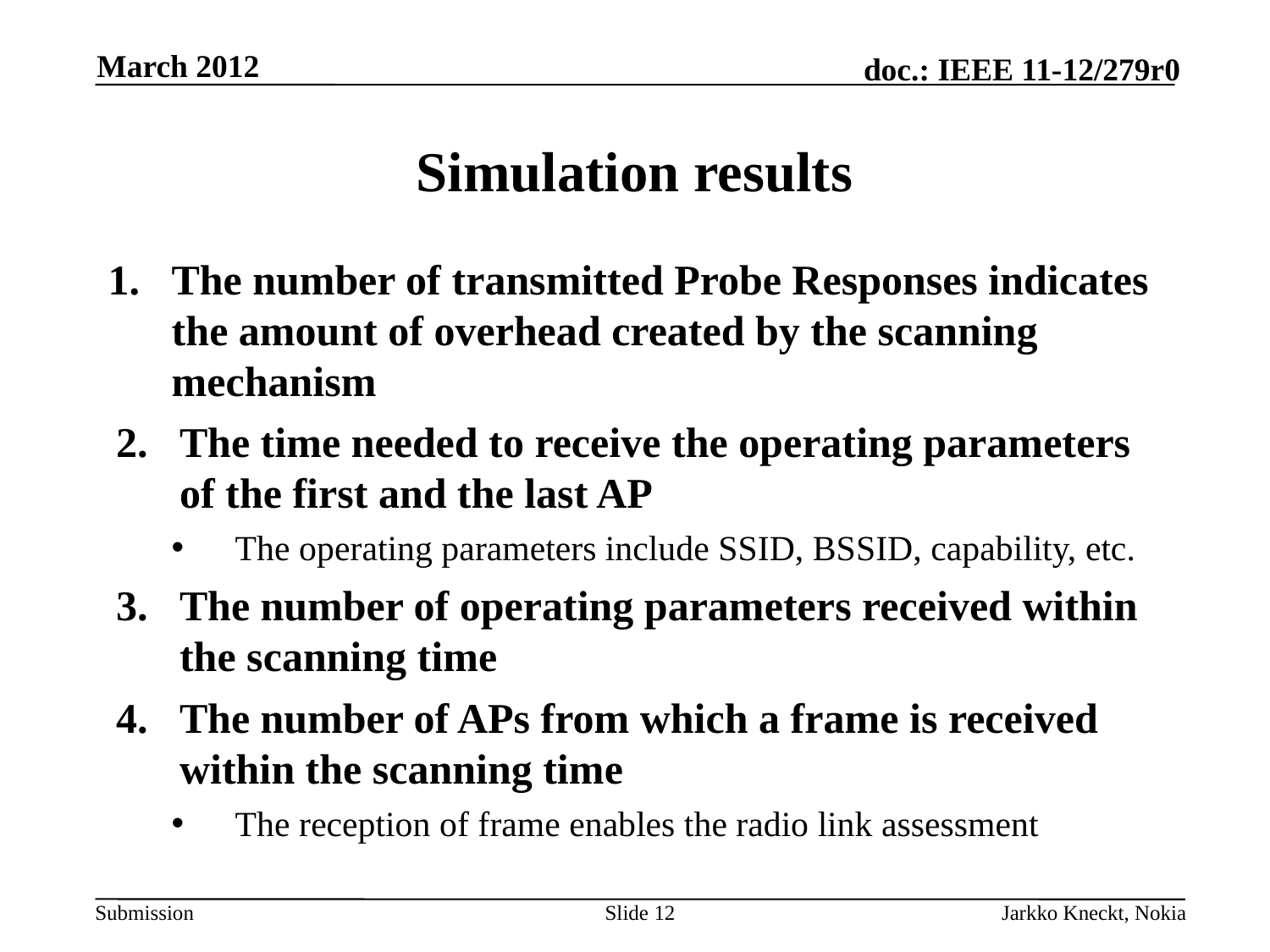

March 2012
# Simulation results
The number of transmitted Probe Responses indicates the amount of overhead created by the scanning mechanism
The time needed to receive the operating parameters of the first and the last AP
The operating parameters include SSID, BSSID, capability, etc.
The number of operating parameters received within the scanning time
The number of APs from which a frame is received within the scanning time
The reception of frame enables the radio link assessment
Slide 12
Jarkko Kneckt, Nokia